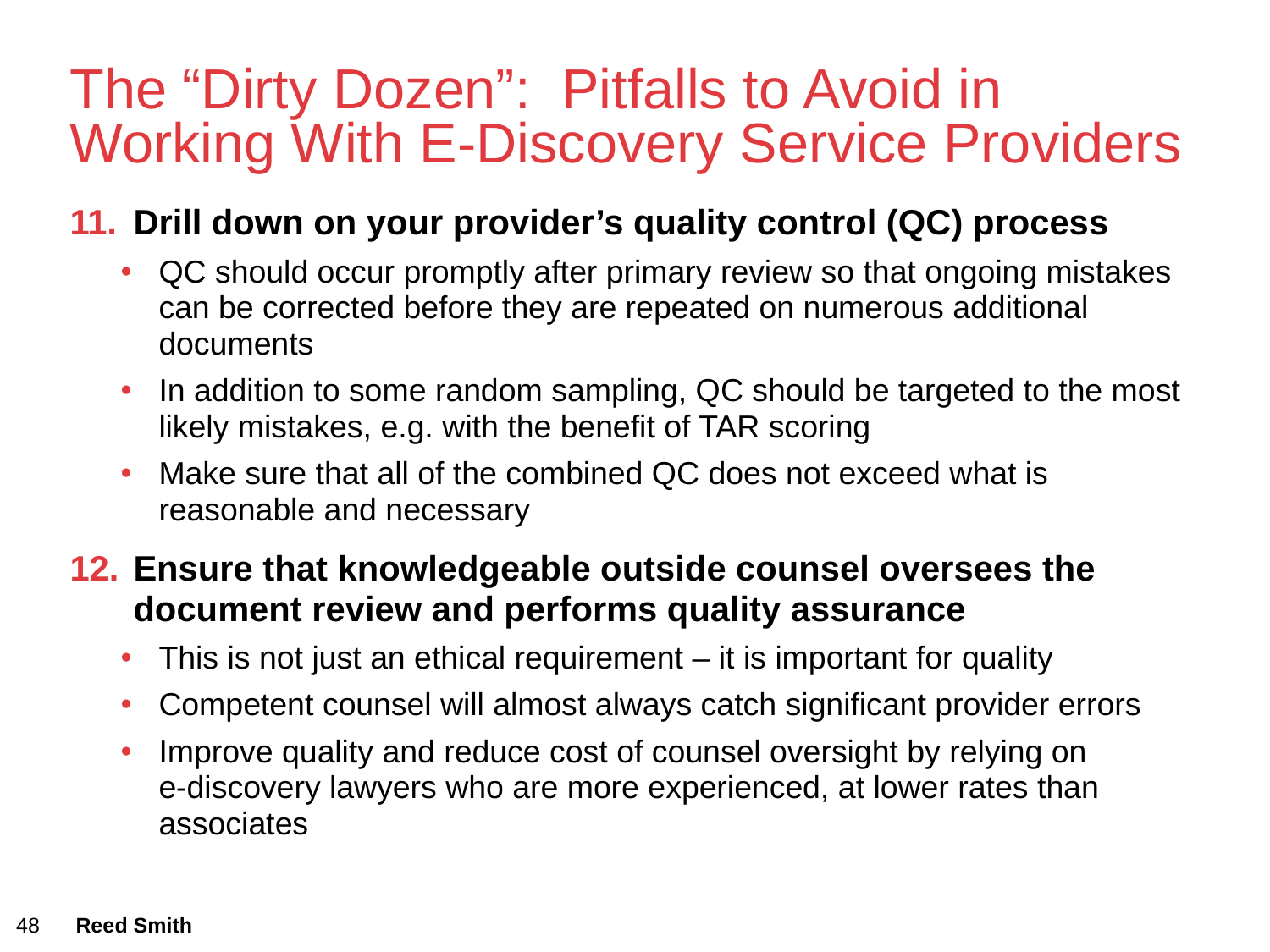

The “Dirty Dozen”:  Pitfalls to Avoid in Working With E-Discovery Service Providers
Drill down on your provider’s quality control (QC) process
QC should occur promptly after primary review so that ongoing mistakes can be corrected before they are repeated on numerous additional documents
In addition to some random sampling, QC should be targeted to the most likely mistakes, e.g. with the benefit of TAR scoring
Make sure that all of the combined QC does not exceed what is reasonable and necessary
Ensure that knowledgeable outside counsel oversees the document review and performs quality assurance
This is not just an ethical requirement – it is important for quality
Competent counsel will almost always catch significant provider errors
Improve quality and reduce cost of counsel oversight by relying on         e-discovery lawyers who are more experienced, at lower rates than associates
48